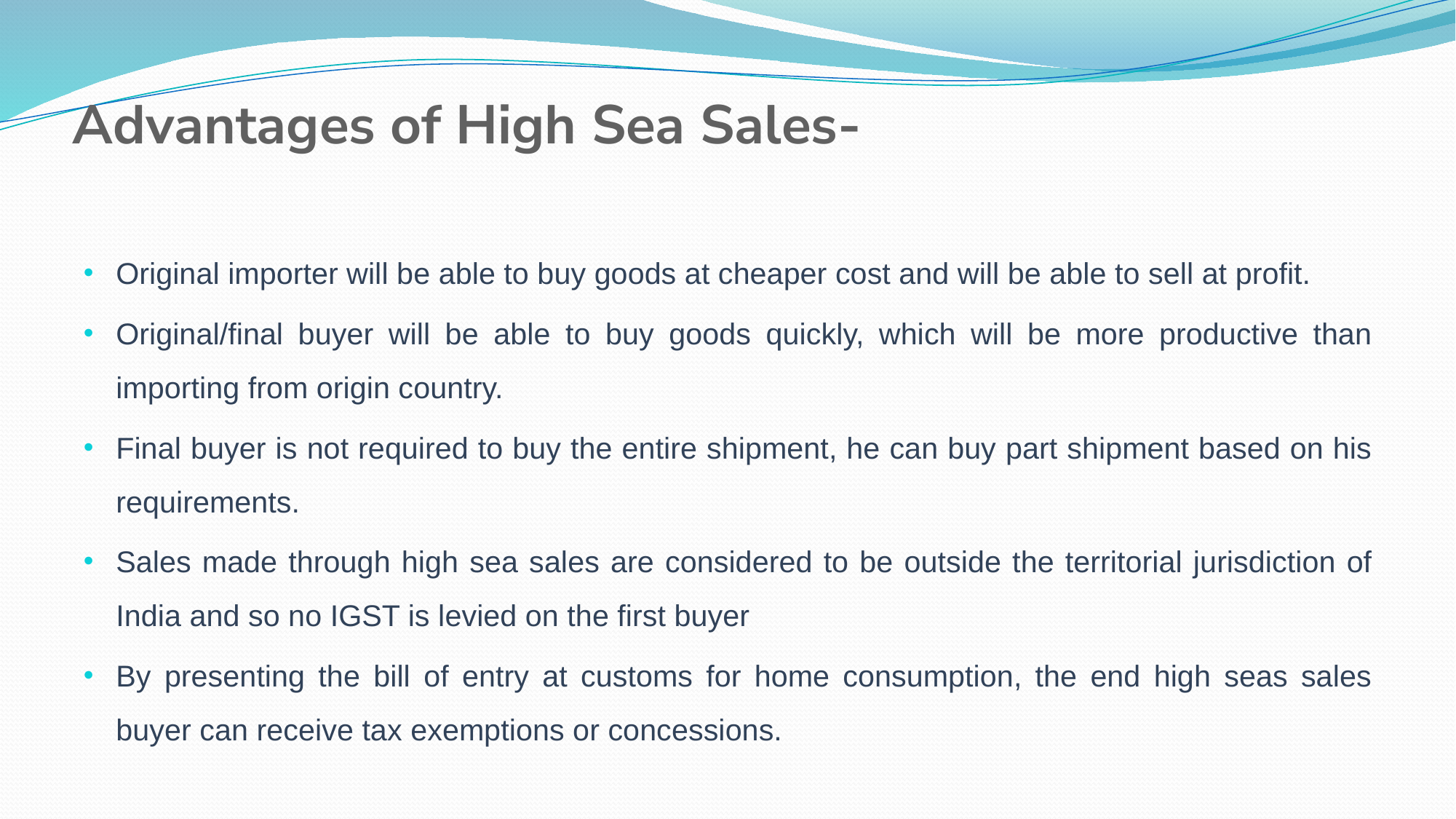

# Advantages of High Sea Sales-
Original importer will be able to buy goods at cheaper cost and will be able to sell at profit.
Original/final buyer will be able to buy goods quickly, which will be more productive than importing from origin country.
Final buyer is not required to buy the entire shipment, he can buy part shipment based on his requirements.
Sales made through high sea sales are considered to be outside the territorial jurisdiction of India and so no IGST is levied on the first buyer
By presenting the bill of entry at customs for home consumption, the end high seas sales buyer can receive tax exemptions or concessions.